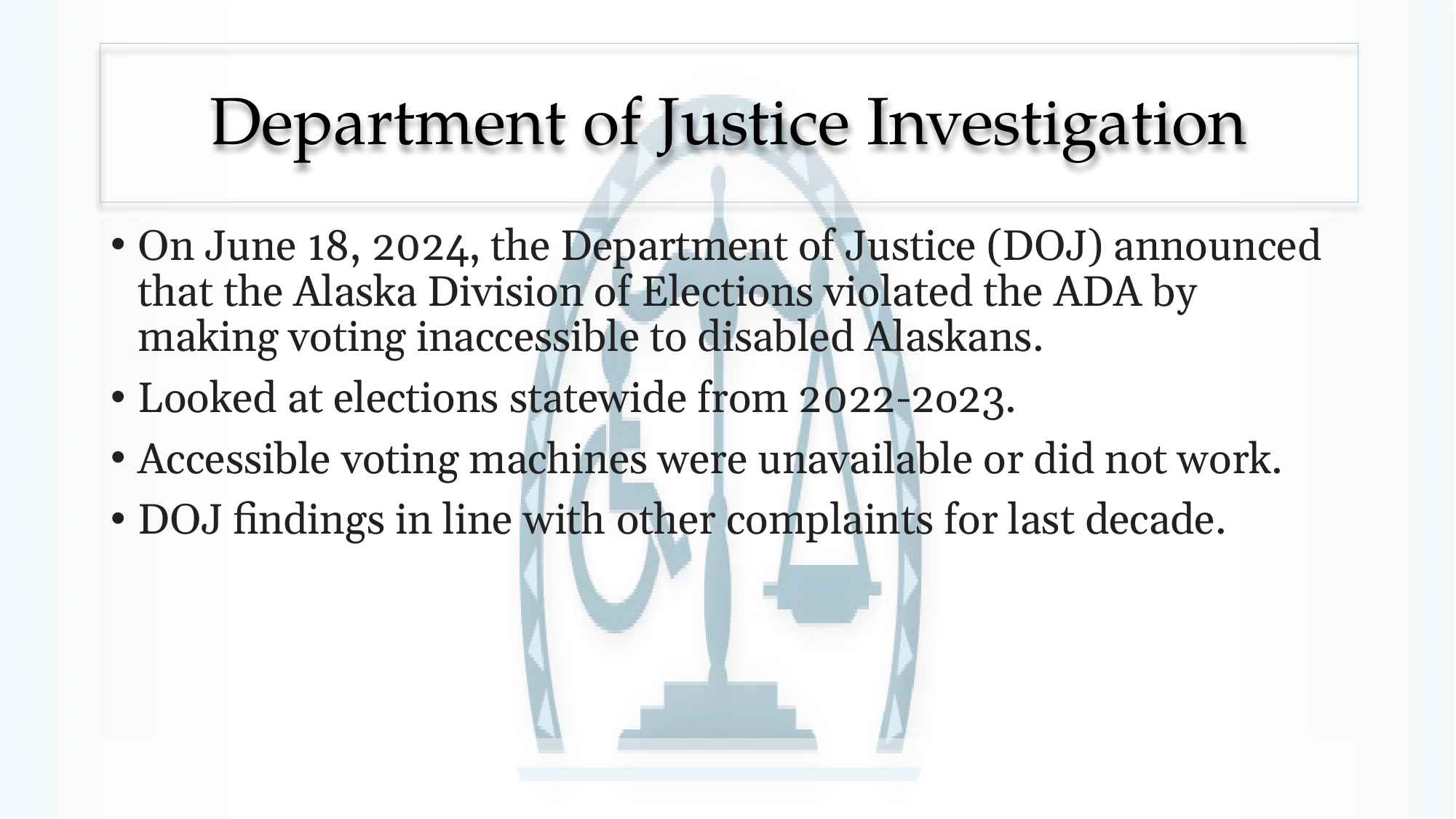

# Department of Justice Investigation
On June 18, 2024, the Department of Justice (DOJ) announced that the Alaska Division of Elections violated the ADA by making voting inaccessible to disabled Alaskans.
Looked at elections statewide from 2022-2o23.
Accessible voting machines were unavailable or did not work.
DOJ findings in line with other complaints for last decade.